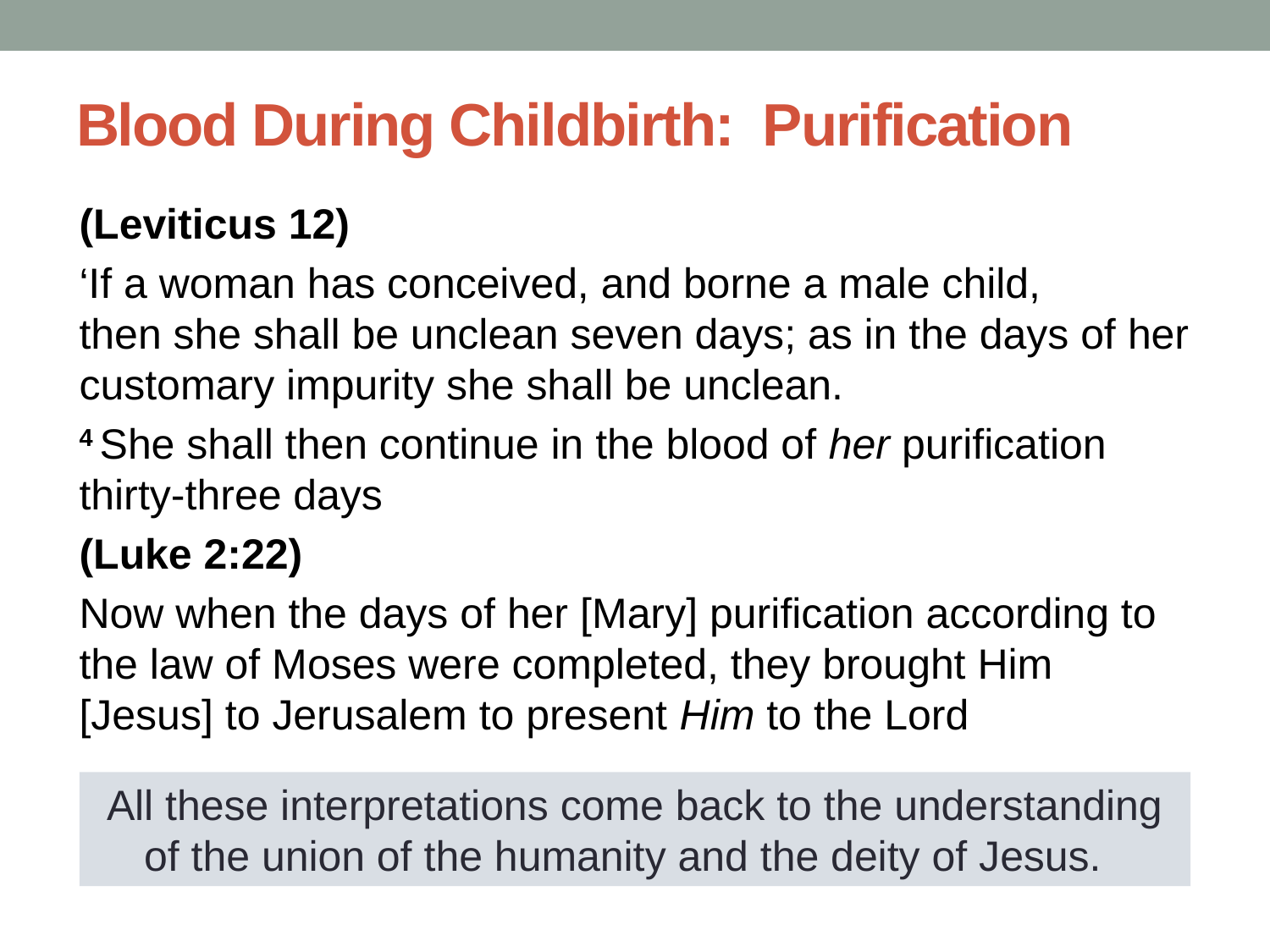

# Blood During Childbirth:  Purification
(Leviticus 12)
‘If a woman has conceived, and borne a male child, then she shall be unclean seven days; as in the days of her customary impurity she shall be unclean.
4 She shall then continue in the blood of her purification thirty-three days
(Luke 2:22)
Now when the days of her [Mary] purification according to the law of Moses were completed, they brought Him [Jesus] to Jerusalem to present Him to the Lord

All these interpretations come back to the understanding of the union of the humanity and the deity of Jesus.